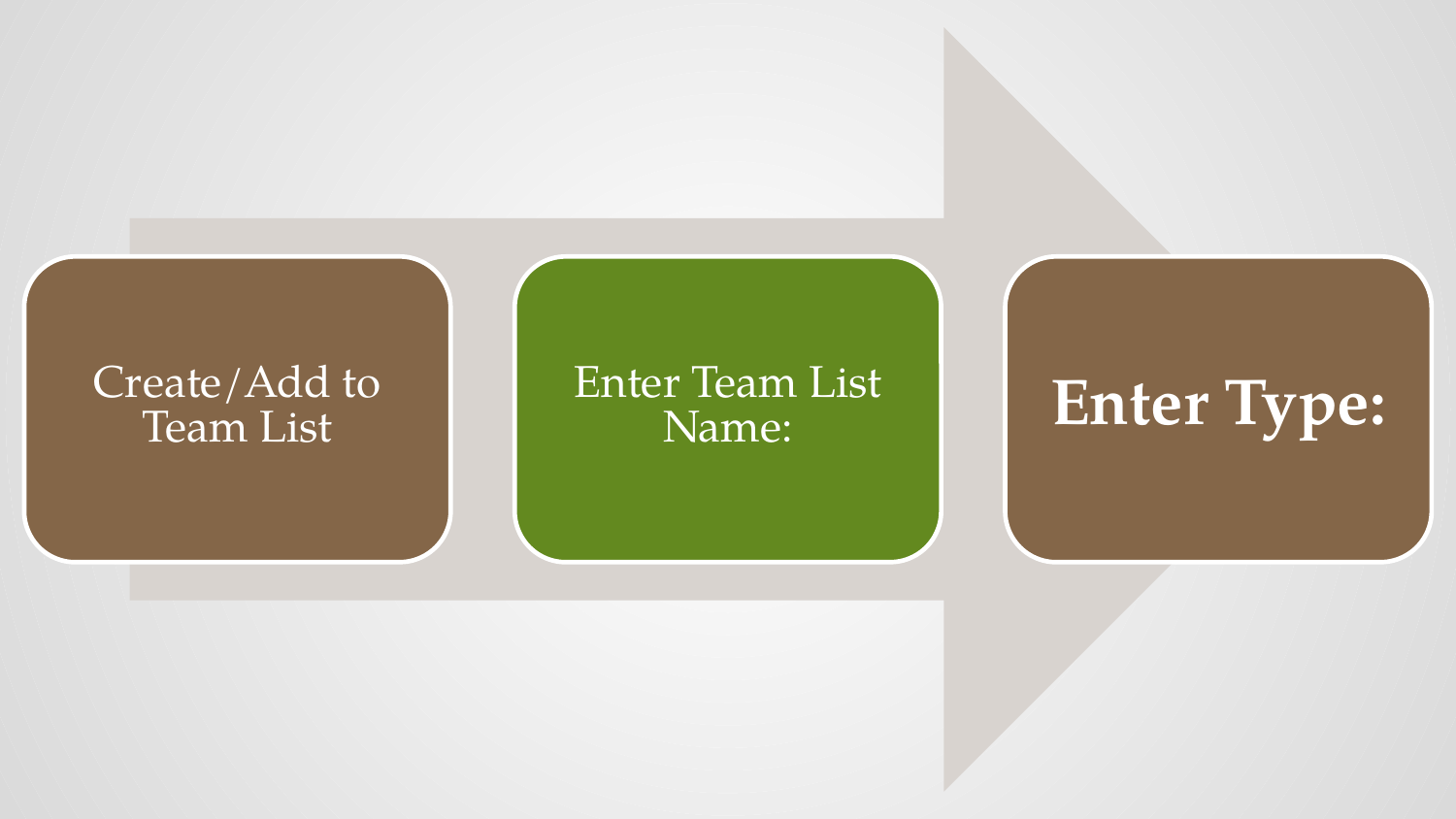

Create/Add to Team List
Enter Team List Name:
Enter Type: